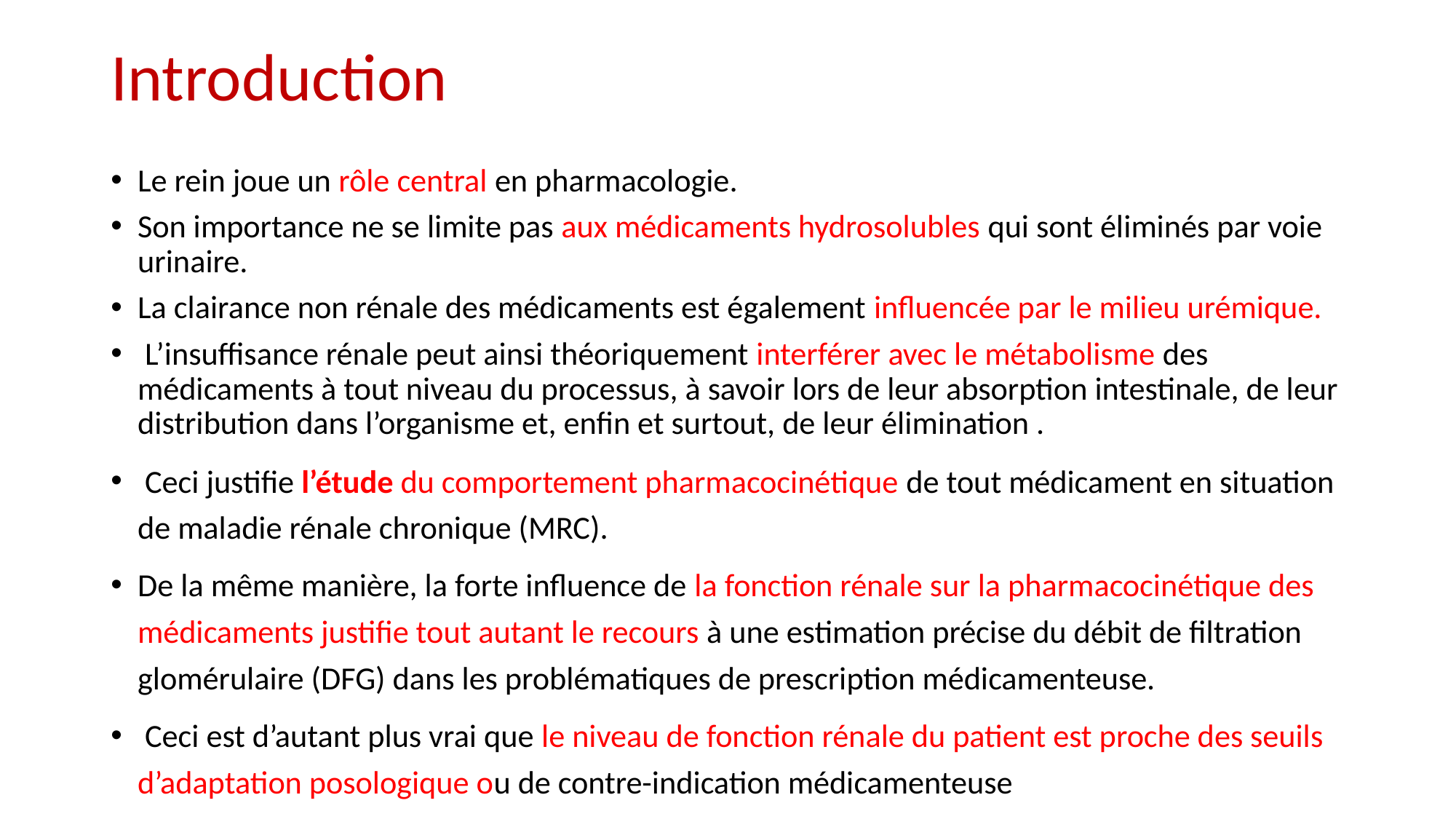

# Introduction
Le rein joue un rôle central en pharmacologie.
Son importance ne se limite pas aux médicaments hydrosolubles qui sont éliminés par voie urinaire.
La clairance non rénale des médicaments est également influencée par le milieu urémique.
 L’insuffisance rénale peut ainsi théoriquement interférer avec le métabolisme des médicaments à tout niveau du processus, à savoir lors de leur absorption intestinale, de leur distribution dans l’organisme et, enfin et surtout, de leur élimination .
 Ceci justifie l’étude du comportement pharmacocinétique de tout médicament en situation de maladie rénale chronique (MRC).
De la même manière, la forte influence de la fonction rénale sur la pharmacocinétique des médicaments justifie tout autant le recours à une estimation précise du débit de filtration glomérulaire (DFG) dans les problématiques de prescription médicamenteuse.
 Ceci est d’autant plus vrai que le niveau de fonction rénale du patient est proche des seuils d’adaptation posologique ou de contre-indication médicamenteuse